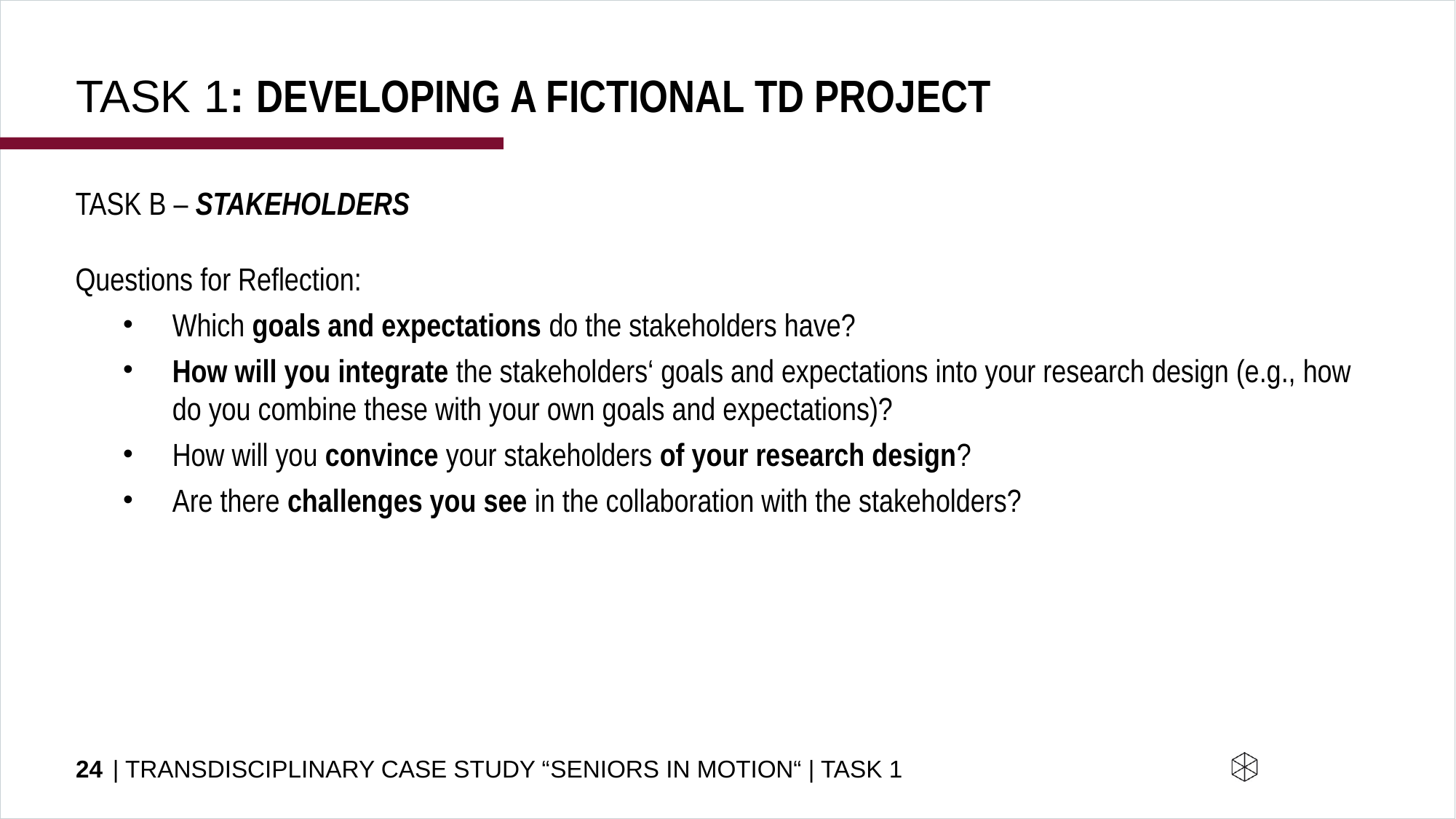

# TASK 1: DEVELOPING A FICTIONAL TD PROJECT

TASK B – STAKEHOLDERS

Questions for Reflection:
Which goals and expectations do the stakeholders have?
How will you integrate the stakeholders‘ goals and expectations into your research design (e.g., how do you combine these with your own goals and expectations)?
How will you convince your stakeholders of your research design?
Are there challenges you see in the collaboration with the stakeholders?
| TRANSDISCIPLINARY CASE STUDY “SENIORS IN MOTION“ | TASK 1
24